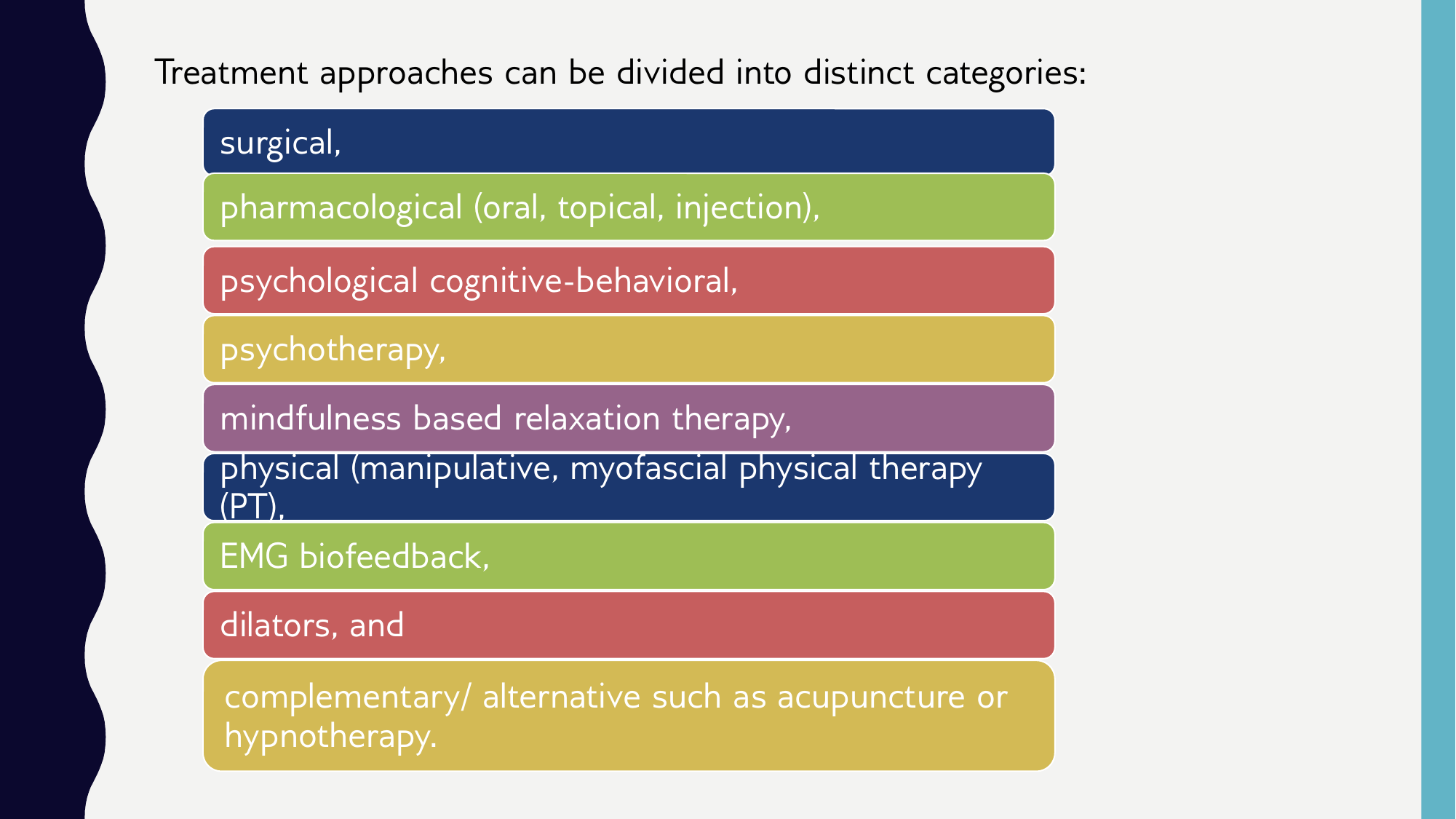

Treatment approaches can be divided into distinct categories:
surgical,
pharmacological (oral, topical, injection),
psychological cognitive-behavioral,
psychotherapy,
mindfulness based relaxation therapy,
physical (manipulative, myofascial physical therapy (PT),
EMG biofeedback,
dilators, and
complementary/ alternative such as acupuncture or hypnotherapy.